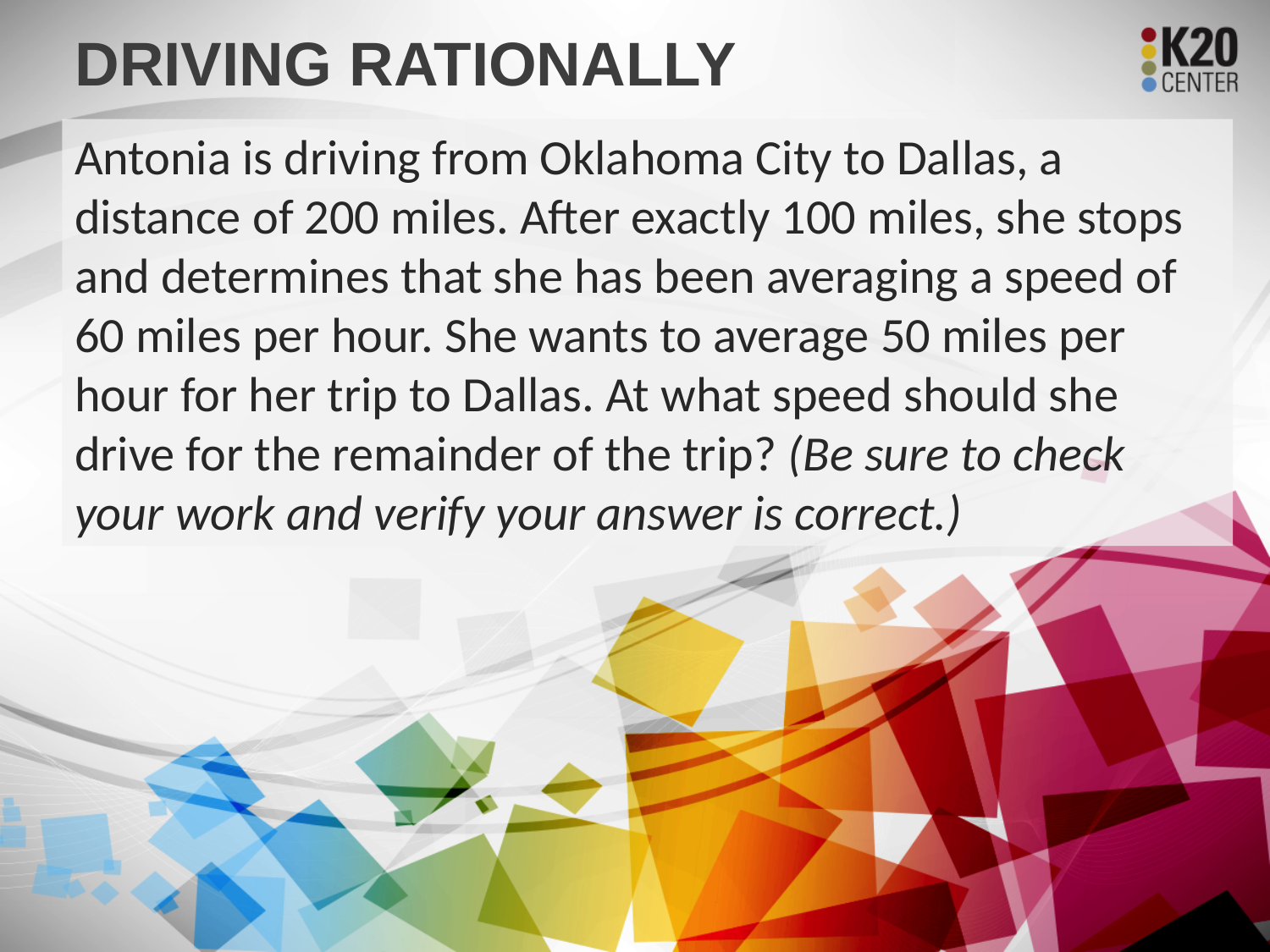

# Driving Rationally
Antonia is driving from Oklahoma City to Dallas, a distance of 200 miles. After exactly 100 miles, she stops and determines that she has been averaging a speed of 60 miles per hour. She wants to average 50 miles per hour for her trip to Dallas. At what speed should she drive for the remainder of the trip? (Be sure to check your work and verify your answer is correct.)